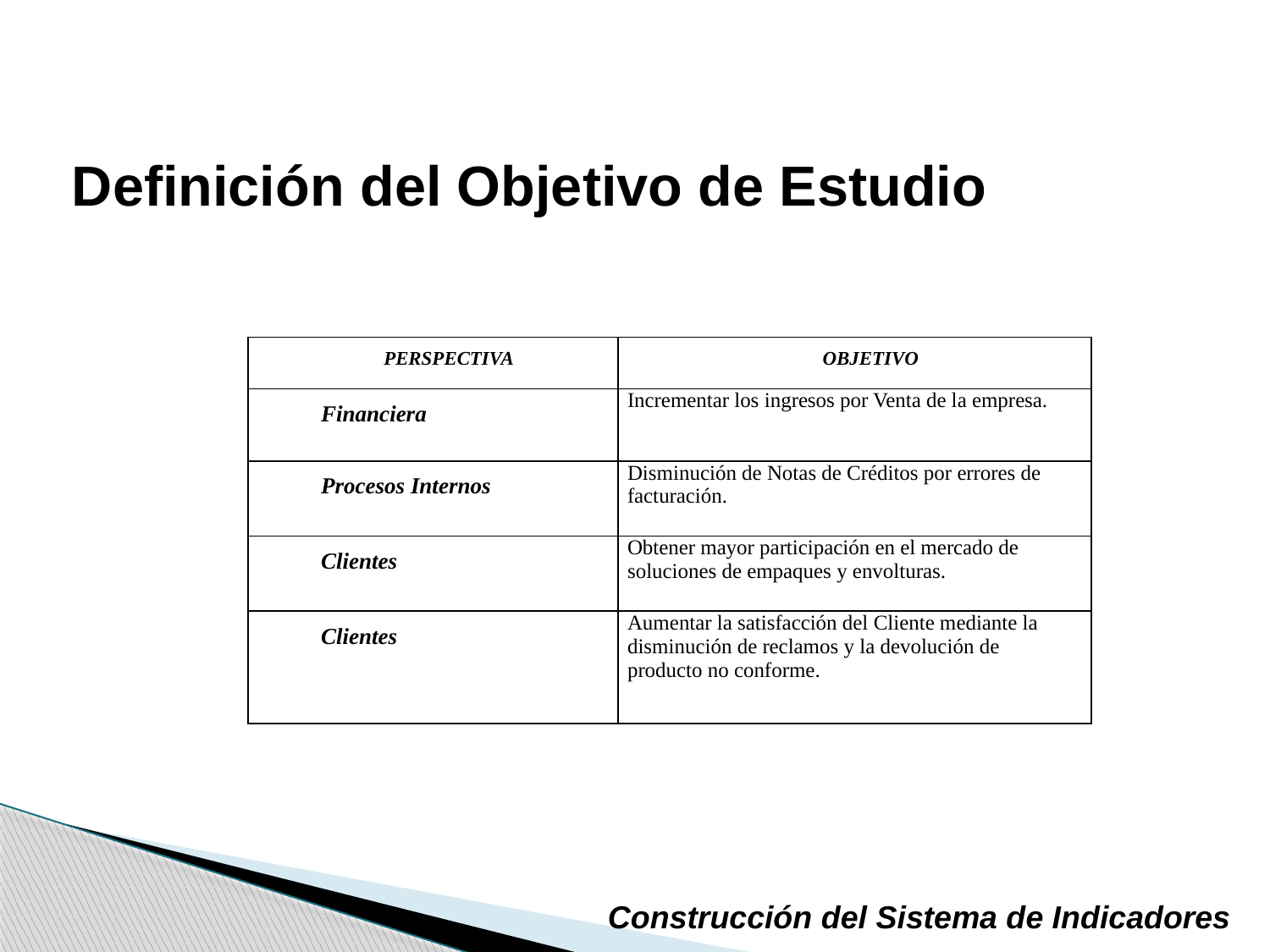

# Definición del Objetivo de Estudio
| PERSPECTIVA | OBJETIVO |
| --- | --- |
| Financiera | Incrementar los ingresos por Venta de la empresa. |
| Procesos Internos | Disminución de Notas de Créditos por errores de facturación. |
| Clientes | Obtener mayor participación en el mercado de soluciones de empaques y envolturas. |
| Clientes | Aumentar la satisfacción del Cliente mediante la disminución de reclamos y la devolución de producto no conforme. |
Construcción del Sistema de Indicadores